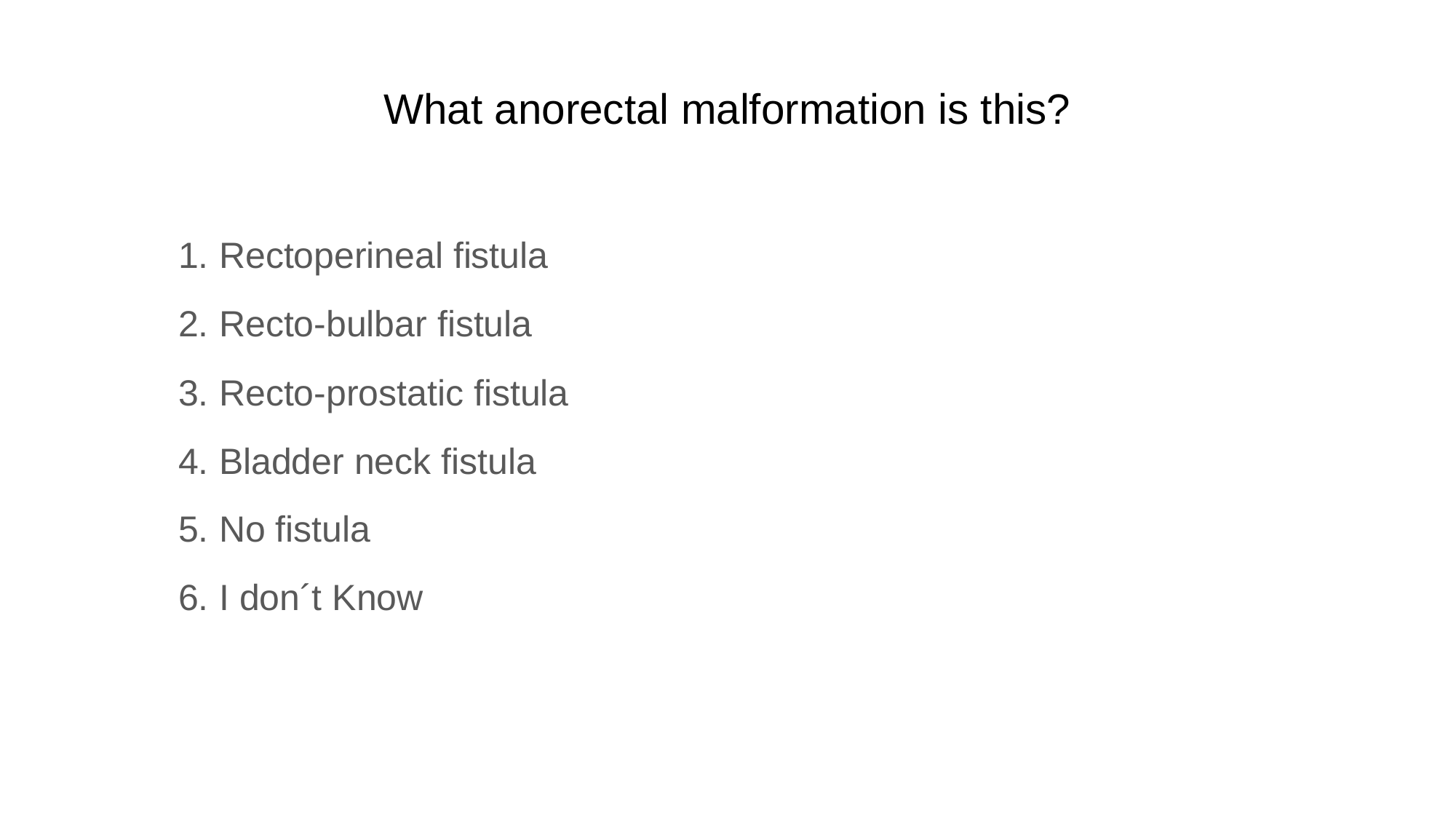

# What anorectal malformation is this?
Rectoperineal fistula
Recto-bulbar fistula
Recto-prostatic fistula
Bladder neck fistula
No fistula
I don´t Know